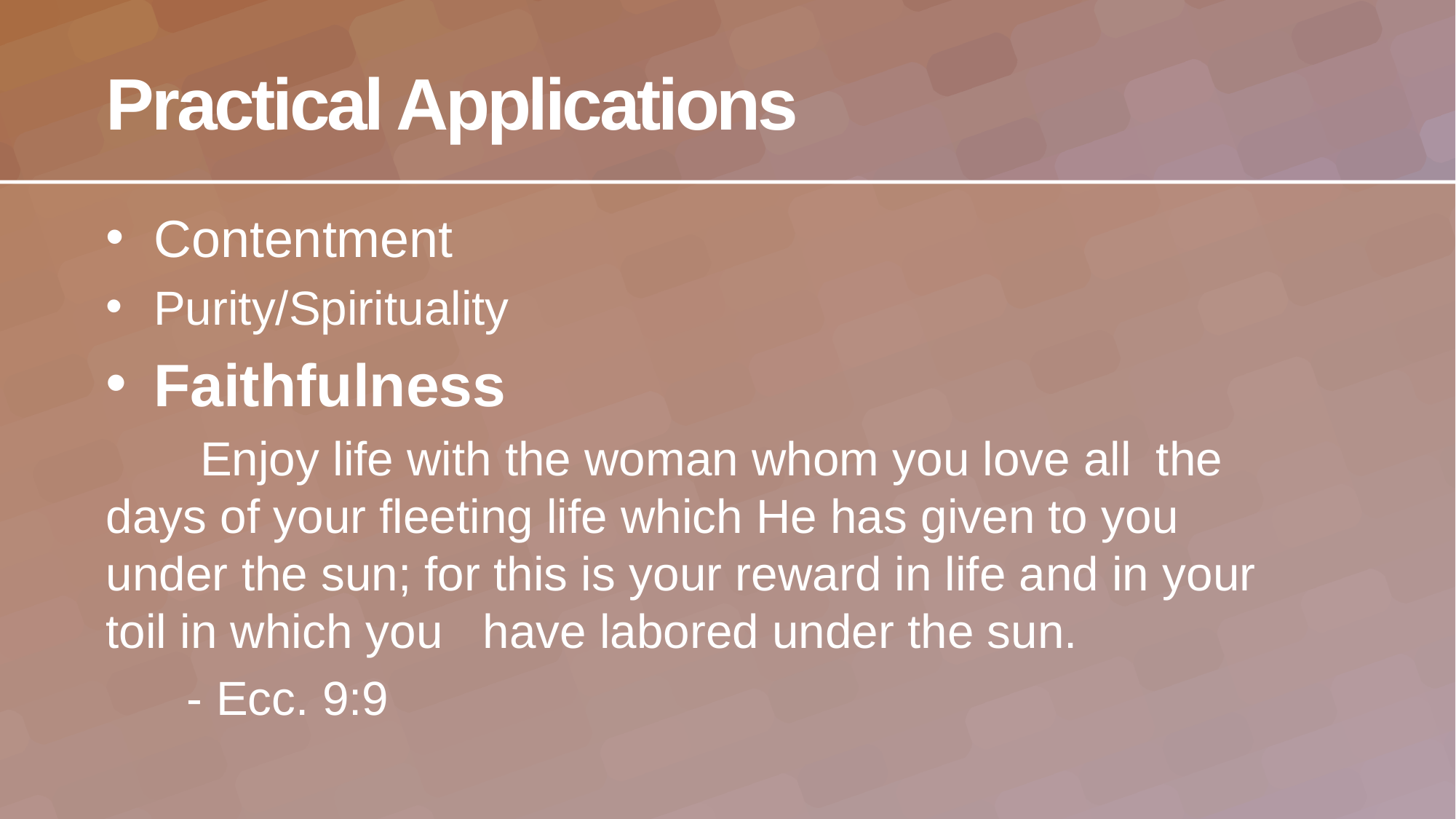

# Practical Applications
Contentment
Purity/Spirituality
Faithfulness
	 Enjoy life with the woman whom you love all 	the days of your fleeting life which He has given to you under the sun; for this is your reward in life and in your toil in which you   have labored under the sun.
	- Ecc. 9:9